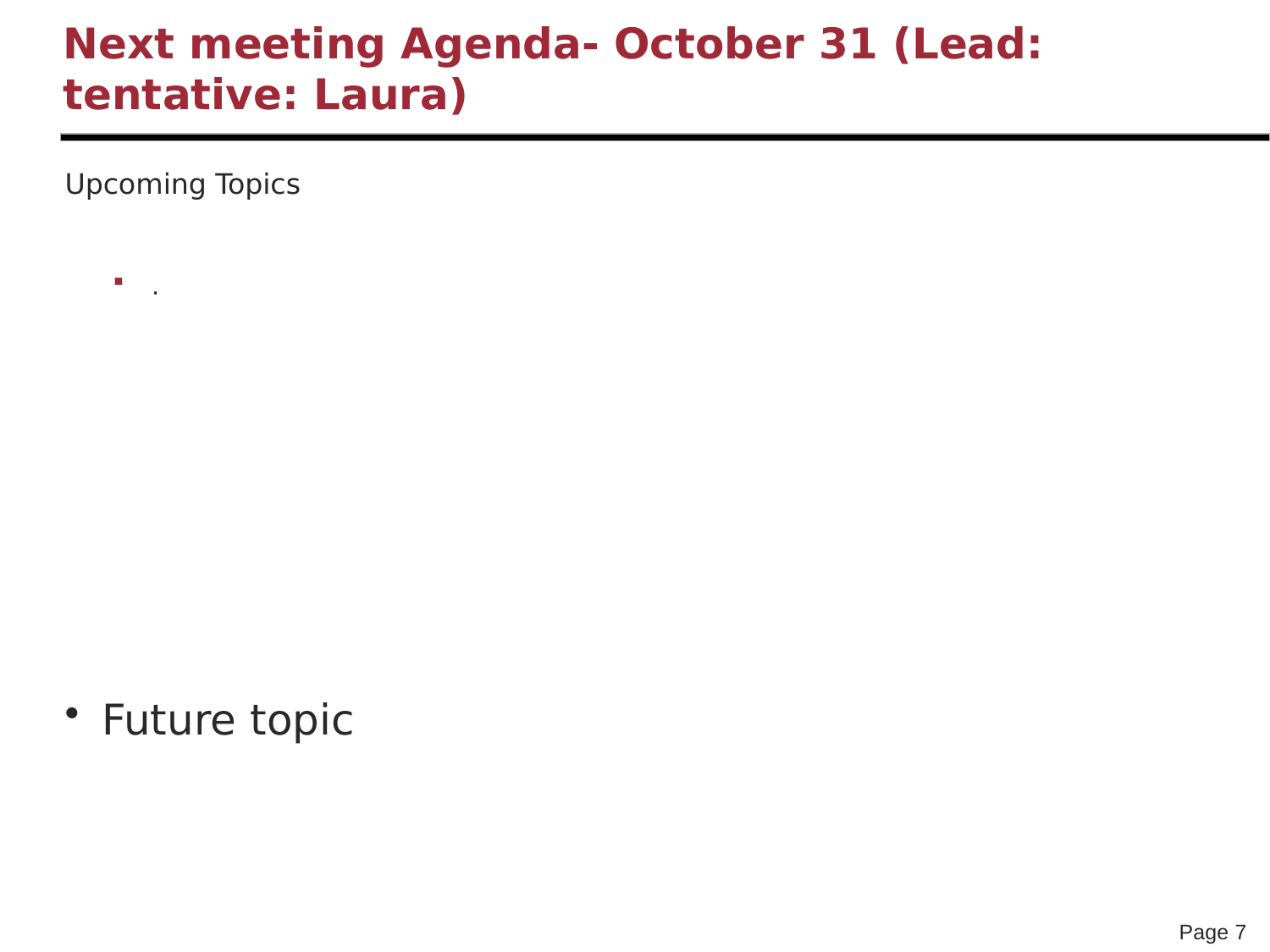

# Next meeting Agenda- October 31 (Lead: tentative: Laura)
Upcoming Topics

.

Future topic